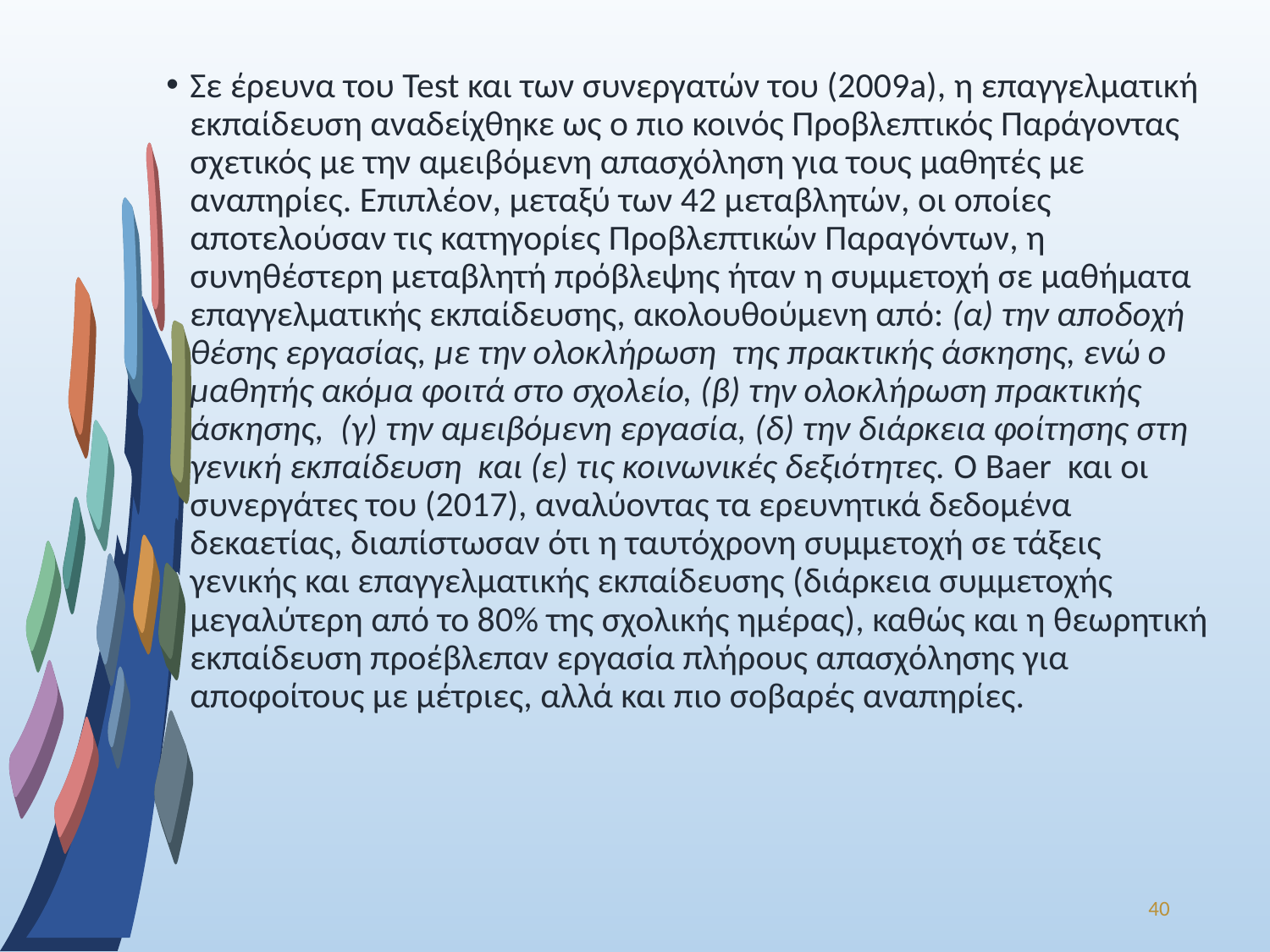

Σε έρευνα του Test και των συνεργατών του (2009a), η επαγγελματική εκπαίδευση αναδείχθηκε ως ο πιο κοινός Προβλεπτικός Παράγοντας σχετικός με την αμειβόμενη απασχόληση για τους μαθητές με αναπηρίες. Επιπλέον, μεταξύ των 42 μεταβλητών, οι οποίες αποτελούσαν τις κατηγορίες Προβλεπτικών Παραγόντων, η συνηθέστερη μεταβλητή πρόβλεψης ήταν η συμμετοχή σε μαθήματα επαγγελματικής εκπαίδευσης, ακολουθούμενη από: (α) την αποδοχή θέσης εργασίας, με την ολοκλήρωση  της πρακτικής άσκησης, ενώ ο μαθητής ακόμα φοιτά στο σχολείο, (β) την ολοκλήρωση πρακτικής άσκησης,  (γ) την αμειβόμενη εργασία, (δ) την διάρκεια φοίτησης στη γενική εκπαίδευση  και (ε) τις κοινωνικές δεξιότητες. Ο Baer  και οι συνεργάτες του (2017), αναλύοντας τα ερευνητικά δεδομένα δεκαετίας, διαπίστωσαν ότι η ταυτόχρονη συμμετοχή σε τάξεις γενικής και επαγγελματικής εκπαίδευσης (διάρκεια συμμετοχής μεγαλύτερη από το 80% της σχολικής ημέρας), καθώς και η θεωρητική εκπαίδευση προέβλεπαν εργασία πλήρους απασχόλησης για αποφοίτους με μέτριες, αλλά και πιο σοβαρές αναπηρίες.
40